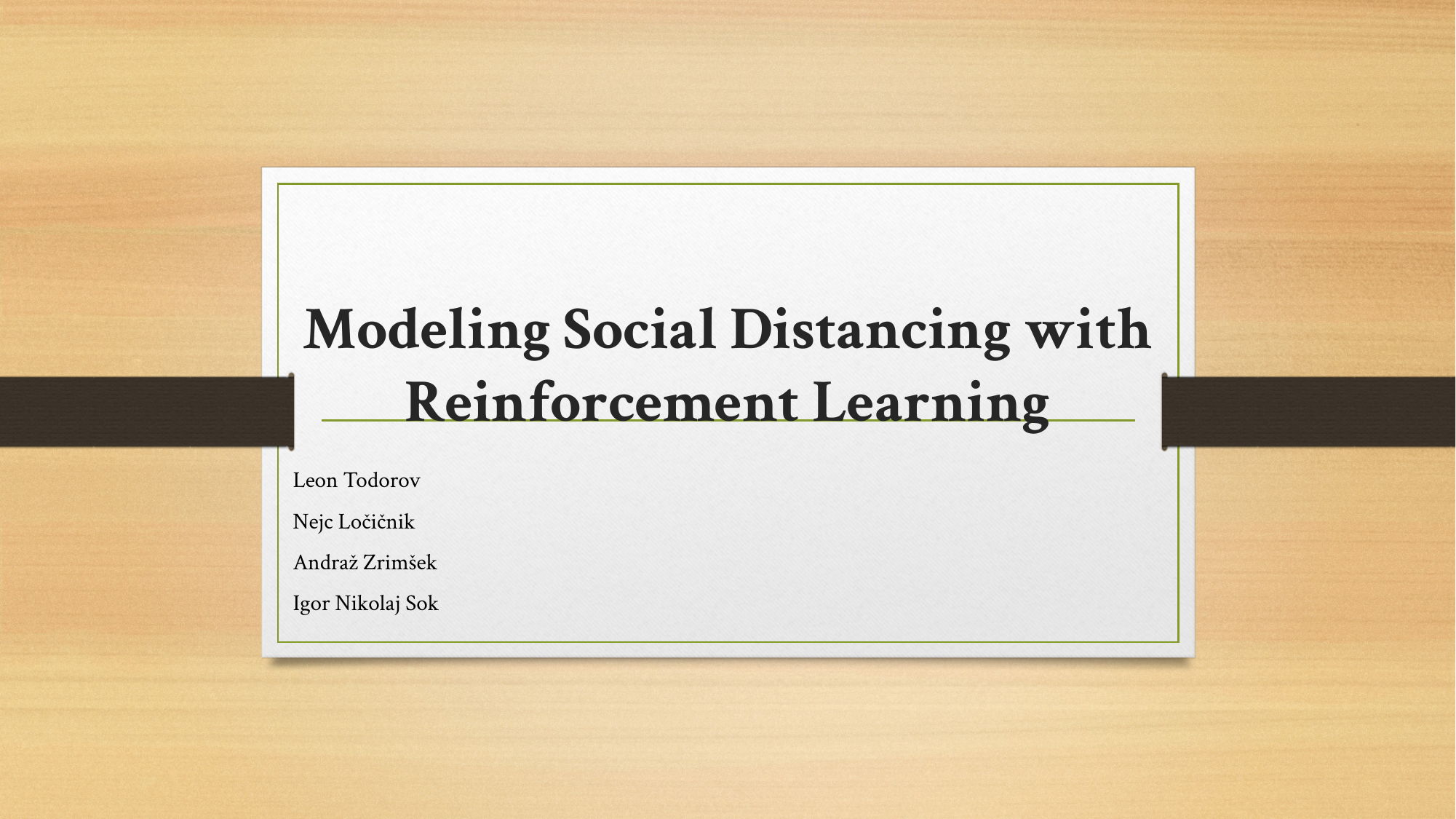

# Modeling Social Distancing with Reinforcement Learning

Leon Todorov
Nejc Ločičnik
Andraž Zrimšek
Igor Nikolaj Sok